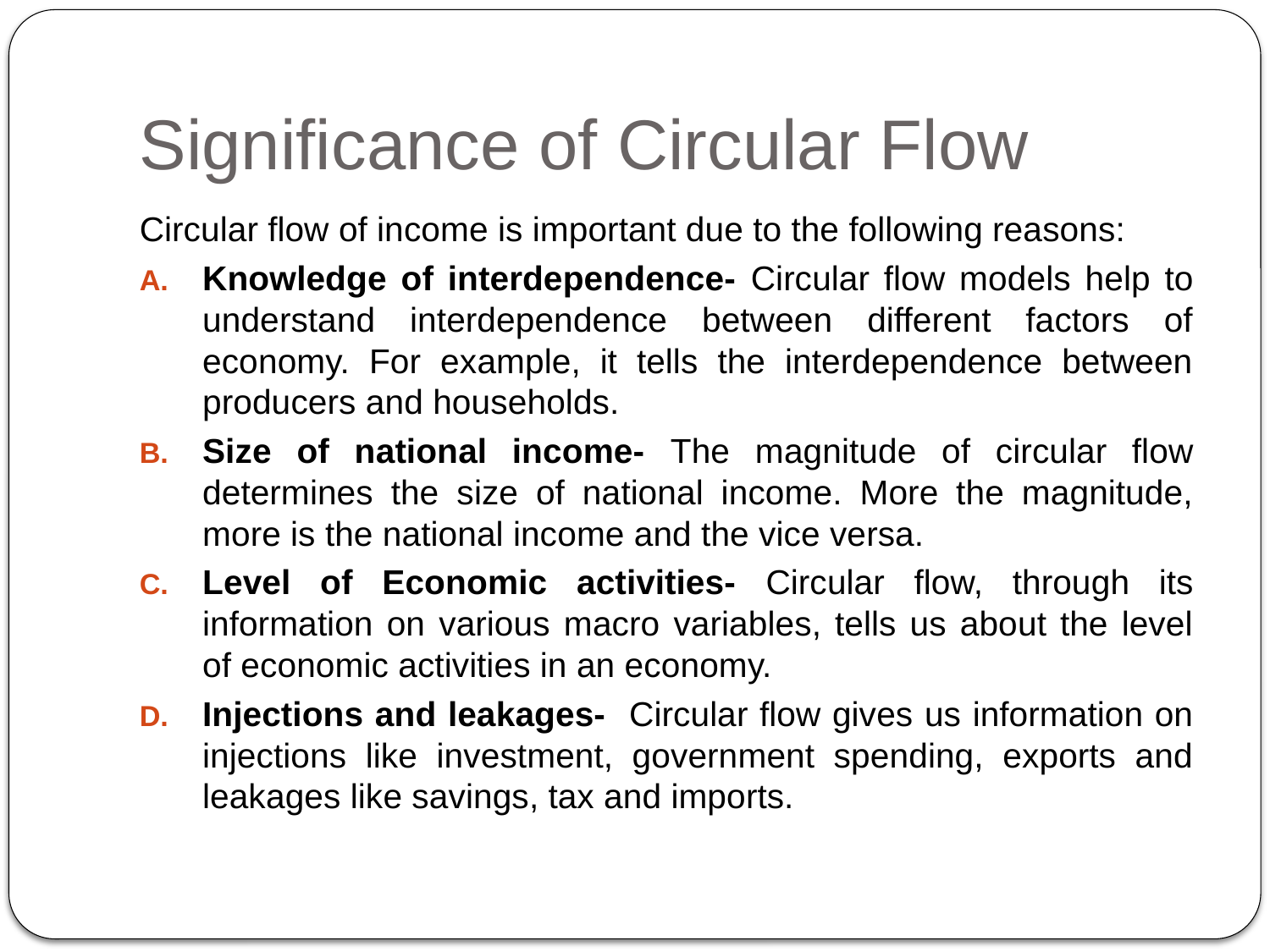

# Significance of Circular Flow
Circular flow of income is important due to the following reasons:
Knowledge of interdependence- Circular flow models help to understand interdependence between different factors of economy. For example, it tells the interdependence between producers and households.
Size of national income- The magnitude of circular flow determines the size of national income. More the magnitude, more is the national income and the vice versa.
Level of Economic activities- Circular flow, through its information on various macro variables, tells us about the level of economic activities in an economy.
Injections and leakages-  Circular flow gives us information on injections like investment, government spending, exports and leakages like savings, tax and imports.